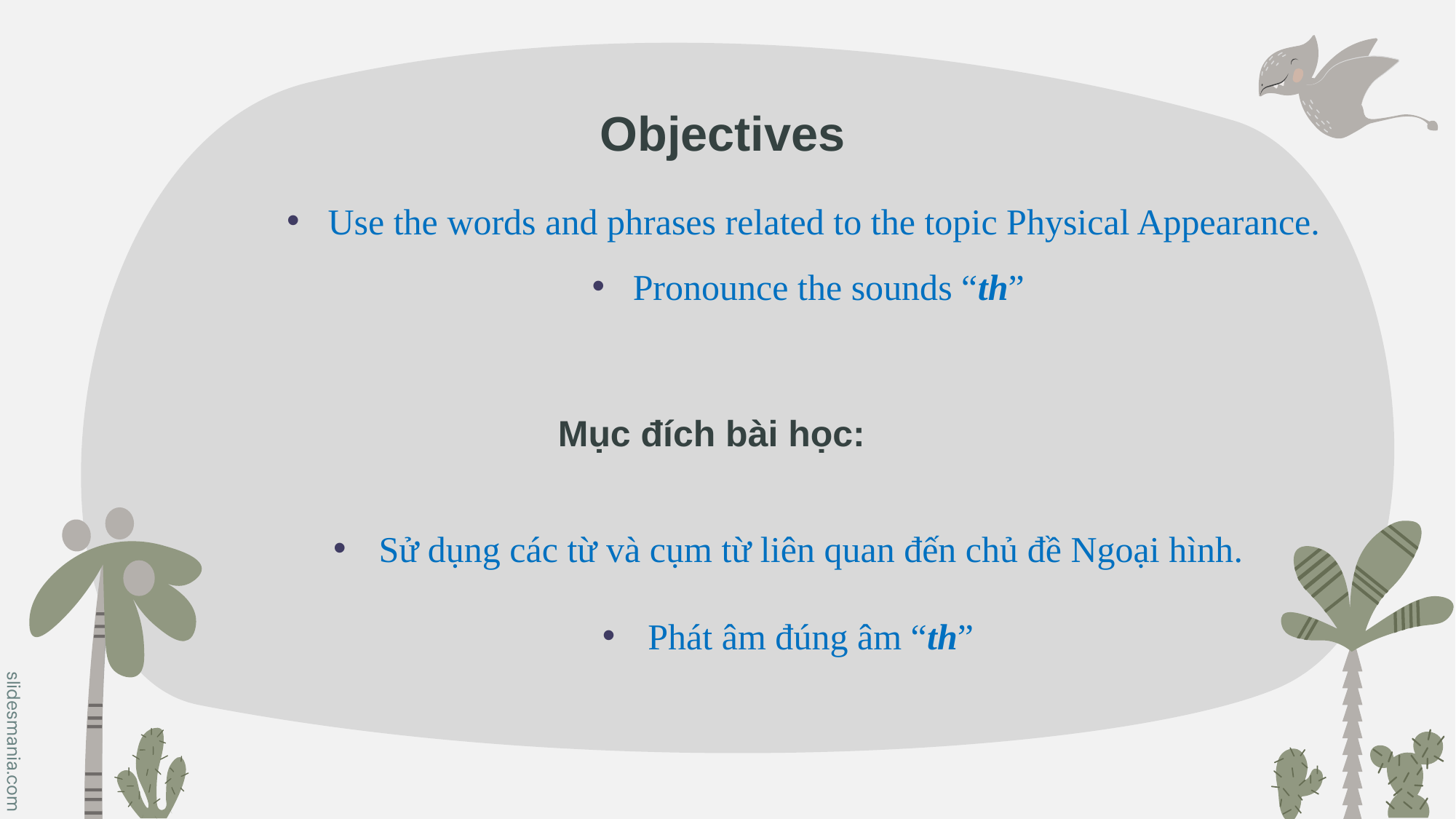

Objectives
Use the words and phrases related to the topic Physical Appearance.
Pronounce the sounds “th”
Mục đích bài học:
Sử dụng các từ và cụm từ liên quan đến chủ đề Ngoại hình.
Phát âm đúng âm “th”